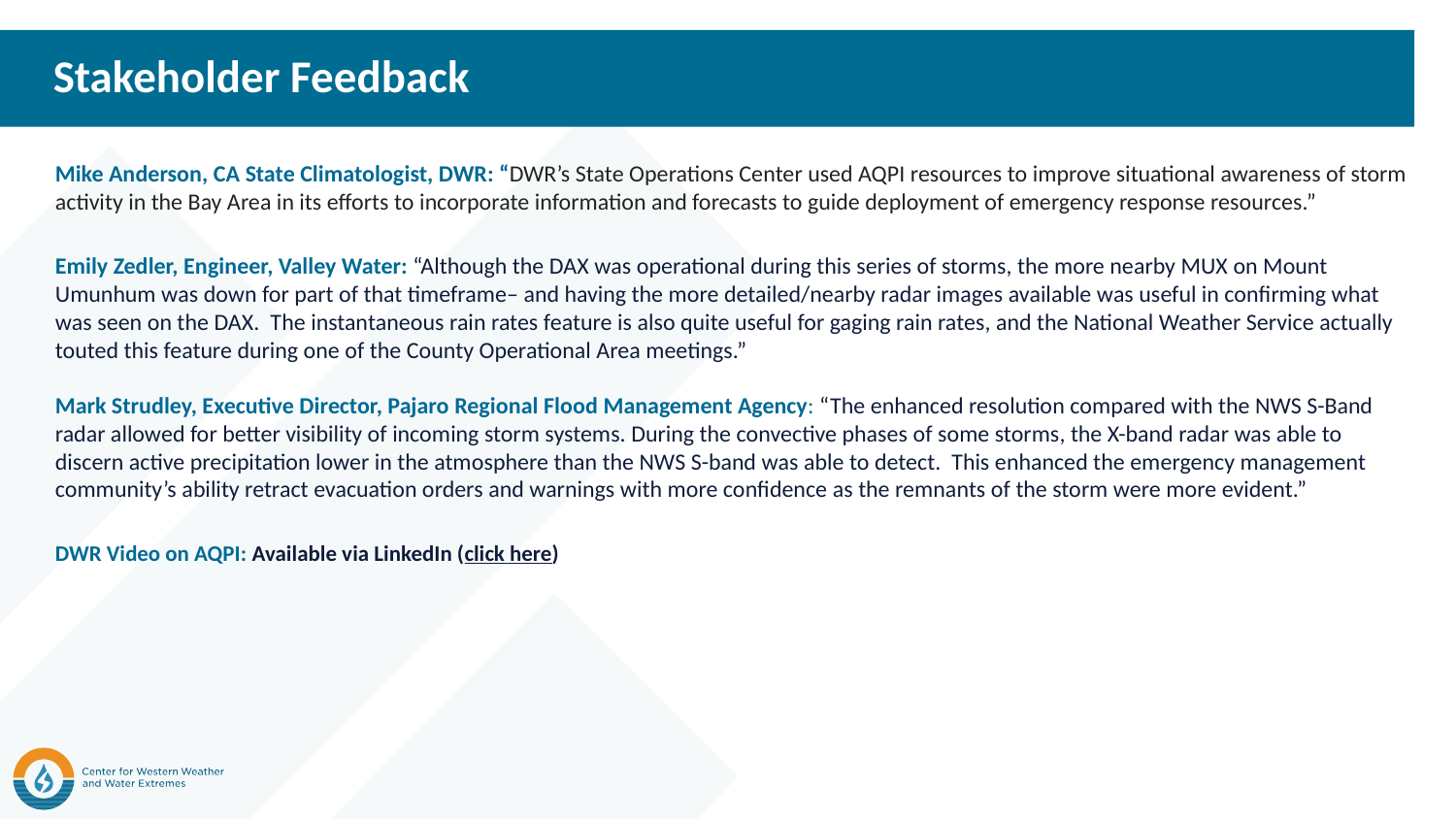

# Stakeholder Feedback
Mike Anderson, CA State Climatologist, DWR: “DWR’s State Operations Center used AQPI resources to improve situational awareness of storm activity in the Bay Area in its efforts to incorporate information and forecasts to guide deployment of emergency response resources.”
Emily Zedler, Engineer, Valley Water: “Although the DAX was operational during this series of storms, the more nearby MUX on Mount Umunhum was down for part of that timeframe– and having the more detailed/nearby radar images available was useful in confirming what was seen on the DAX.  The instantaneous rain rates feature is also quite useful for gaging rain rates, and the National Weather Service actually touted this feature during one of the County Operational Area meetings.”
Mark Strudley, Executive Director, Pajaro Regional Flood Management Agency: “The enhanced resolution compared with the NWS S-Band radar allowed for better visibility of incoming storm systems. During the convective phases of some storms, the X-band radar was able to discern active precipitation lower in the atmosphere than the NWS S-band was able to detect.  This enhanced the emergency management community’s ability retract evacuation orders and warnings with more confidence as the remnants of the storm were more evident.”
DWR Video on AQPI: Available via LinkedIn (click here)